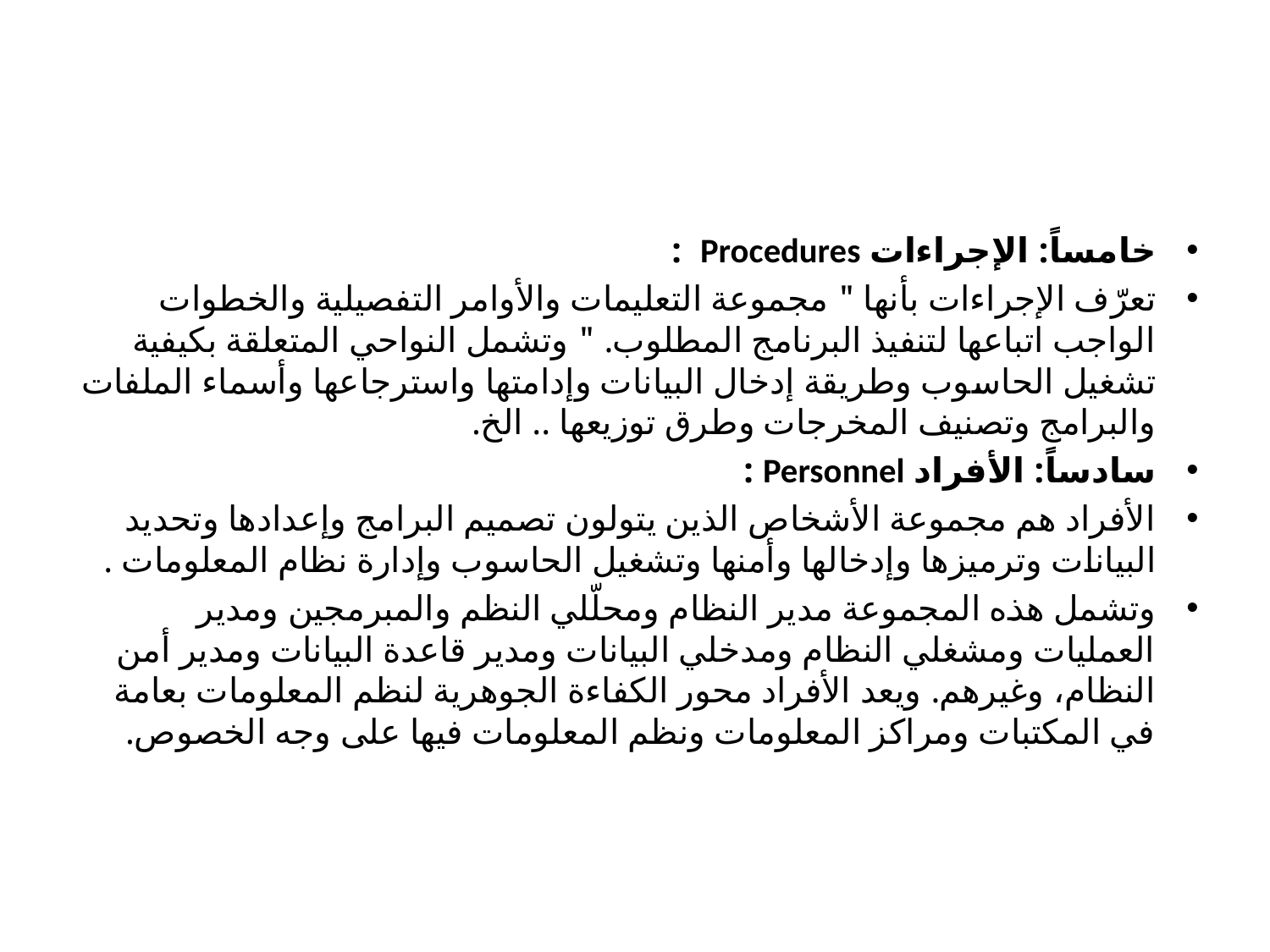

#
خامساً: الإجراءات Procedures  :
تعرّف الإجراءات بأنها " مجموعة التعليمات والأوامر التفصيلية والخطوات الواجب اتباعها لتنفيذ البرنامج المطلوب. " وتشمل النواحي المتعلقة بكيفية تشغيل الحاسوب وطريقة إدخال البيانات وإدامتها واسترجاعها وأسماء الملفات والبرامج وتصنيف المخرجات وطرق توزيعها .. الخ.
سادساً: الأفراد Personnel :
الأفراد هم مجموعة الأشخاص الذين يتولون تصميم البرامج وإعدادها وتحديد البيانات وترميزها وإدخالها وأمنها وتشغيل الحاسوب وإدارة نظام المعلومات .
وتشمل هذه المجموعة مدير النظام ومحلّلي النظم والمبرمجين ومدير العمليات ومشغلي النظام ومدخلي البيانات ومدير قاعدة البيانات ومدير أمن النظام، وغيرهم. ويعد الأفراد محور الكفاءة الجوهرية لنظم المعلومات بعامة في المكتبات ومراكز المعلومات ونظم المعلومات فيها على وجه الخصوص.